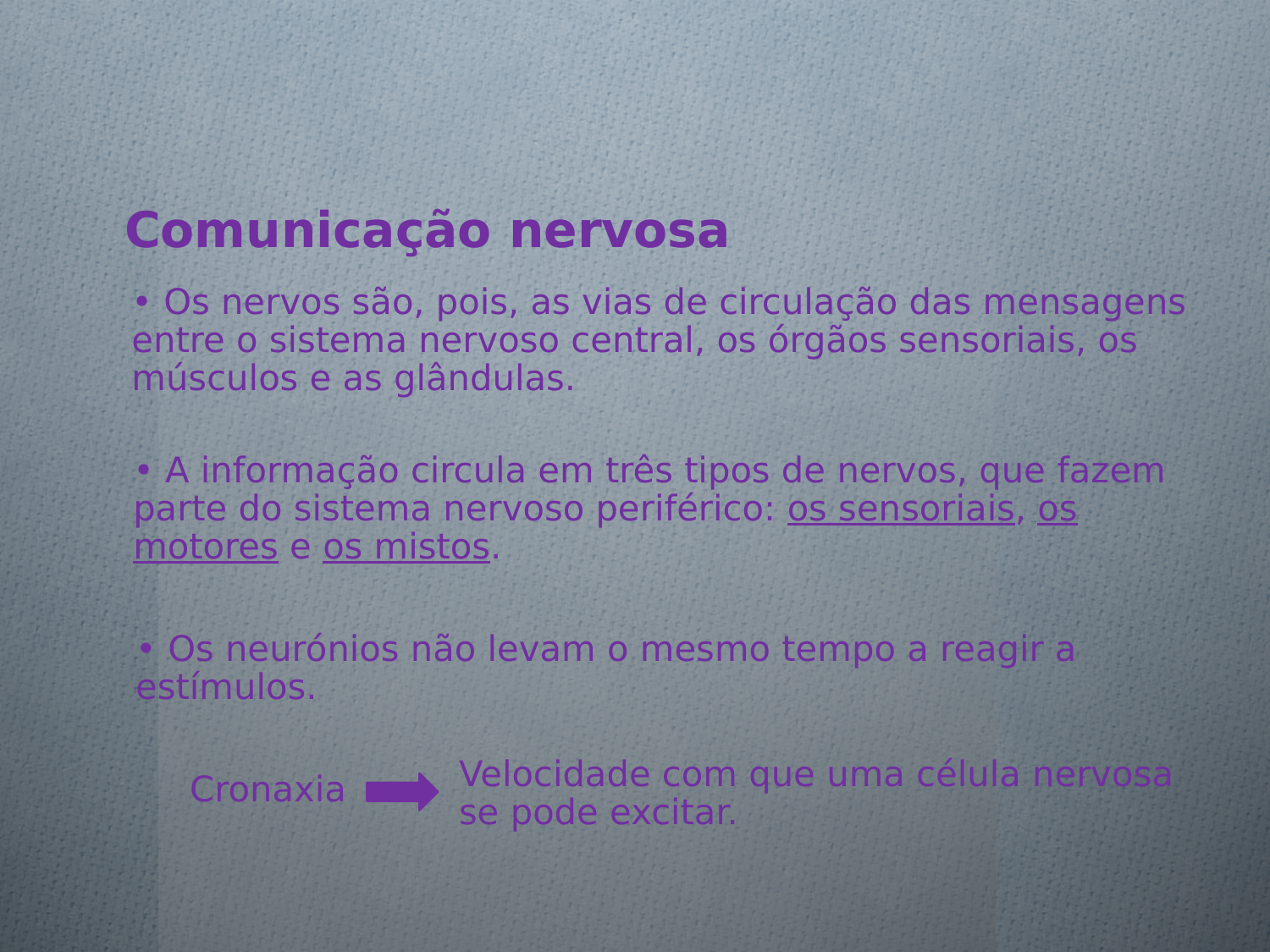

Comunicação nervosa

• Os nervos são, pois, as vias de circulação das mensagens entre o sistema nervoso central, os órgãos sensoriais, os músculos e as glândulas.
• A informação circula em três tipos de nervos, que fazem parte do sistema nervoso periférico: os sensoriais, os motores e os mistos.
• Os neurónios não levam o mesmo tempo a reagir a estímulos.
Velocidade com que uma célula nervosa se pode excitar.
Cronaxia